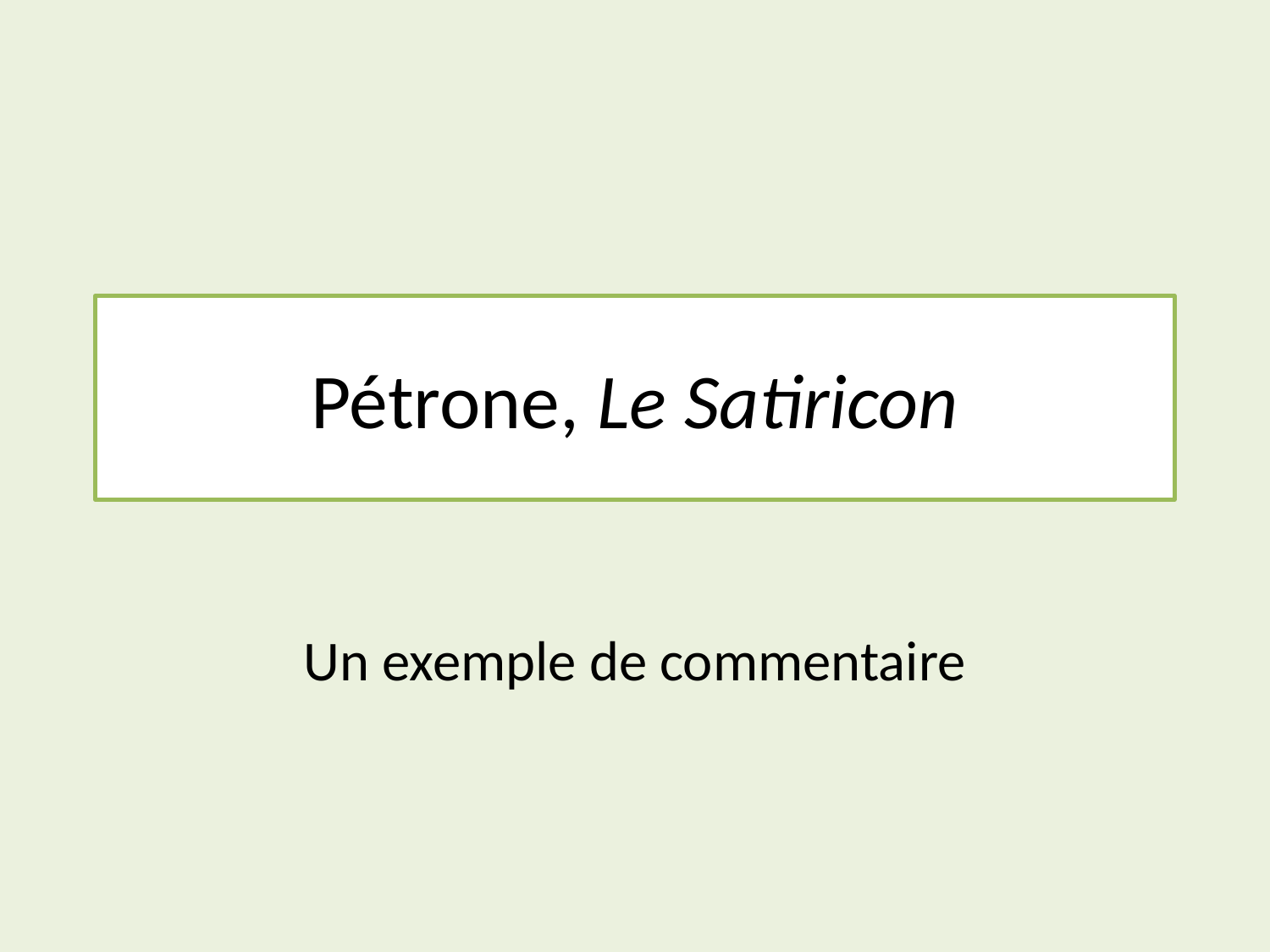

# Pétrone, Le Satiricon

Un exemple de commentaire